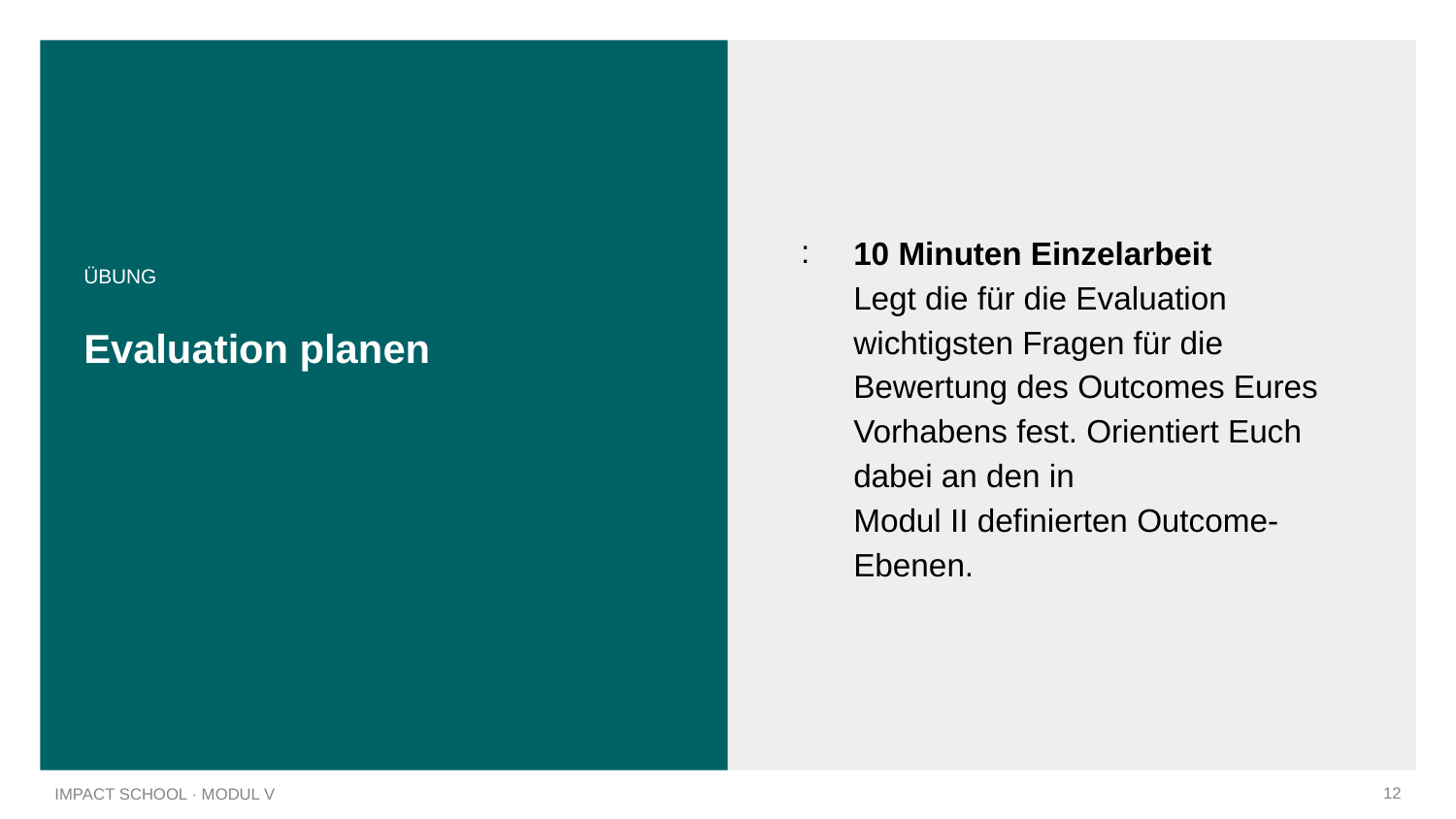

10 Minuten Einzelarbeit
Legt die für die Evaluation wichtigsten Fragen für die Bewertung des Outcomes Eures Vorhabens fest. Orientiert Euch dabei an den in
Modul II definierten Outcome-Ebenen.
ÜBUNG
# Evaluation planen